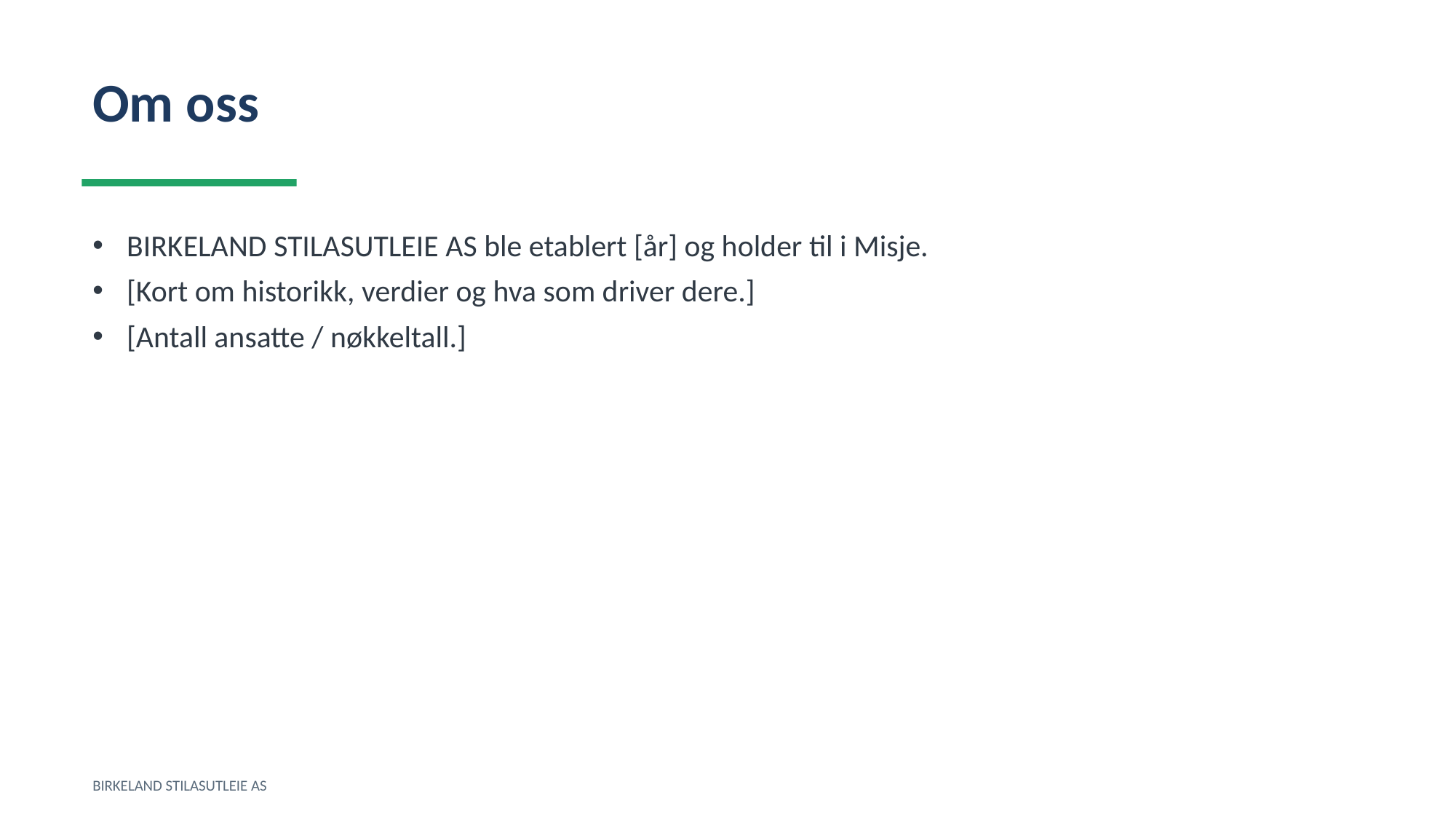

Om oss

BIRKELAND STILASUTLEIE AS ble etablert [år] og holder til i Misje.
[Kort om historikk, verdier og hva som driver dere.]
[Antall ansatte / nøkkeltall.]
BIRKELAND STILASUTLEIE AS